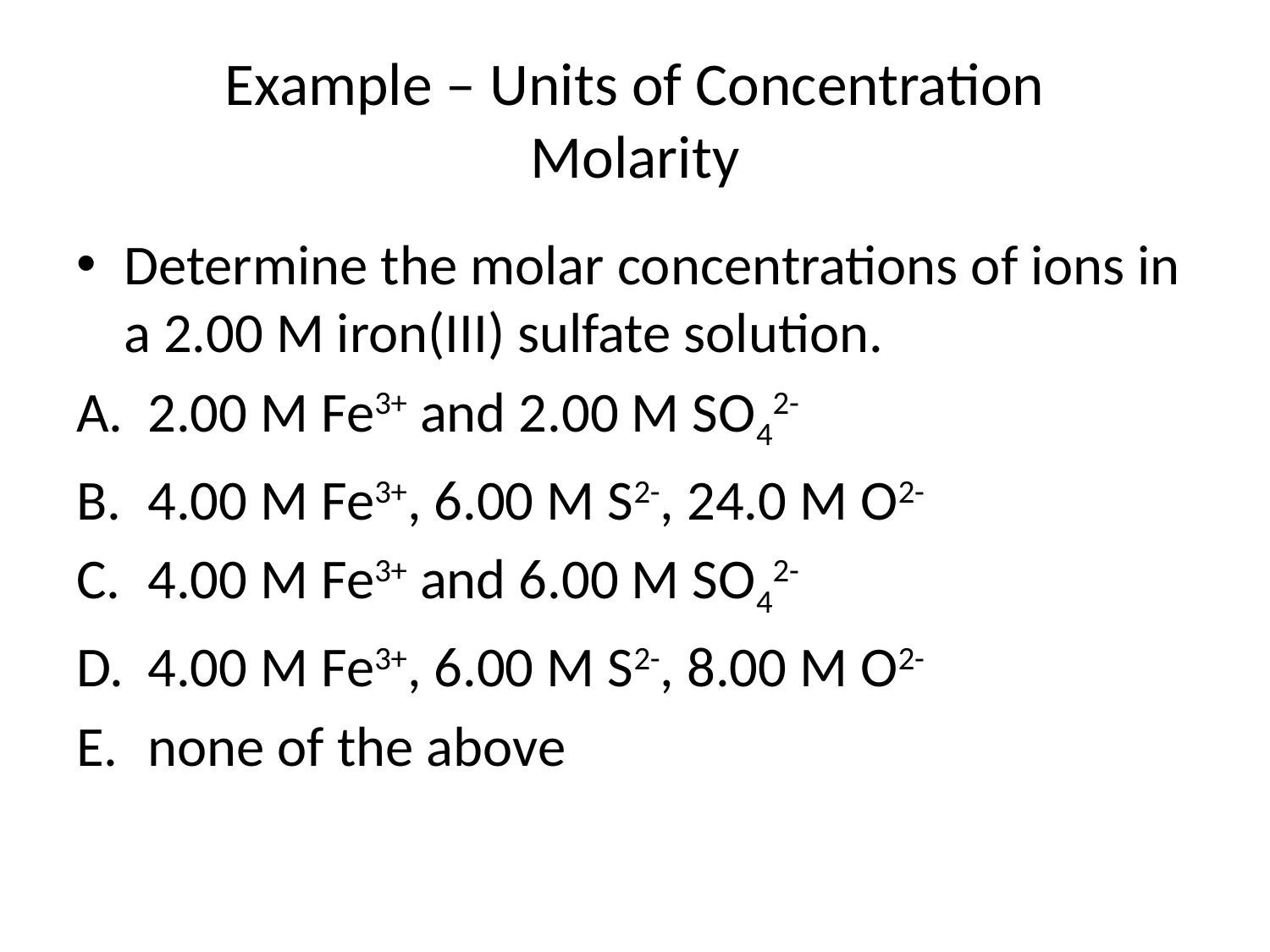

# Example – Units of Concentration Molarity
Determine the molar concentrations of ions in a 2.00 M iron(III) sulfate solution.
2.00 M Fe3+ and 2.00 M SO42-
4.00 M Fe3+, 6.00 M S2-, 24.0 M O2-
4.00 M Fe3+ and 6.00 M SO42-
4.00 M Fe3+, 6.00 M S2-, 8.00 M O2-
none of the above